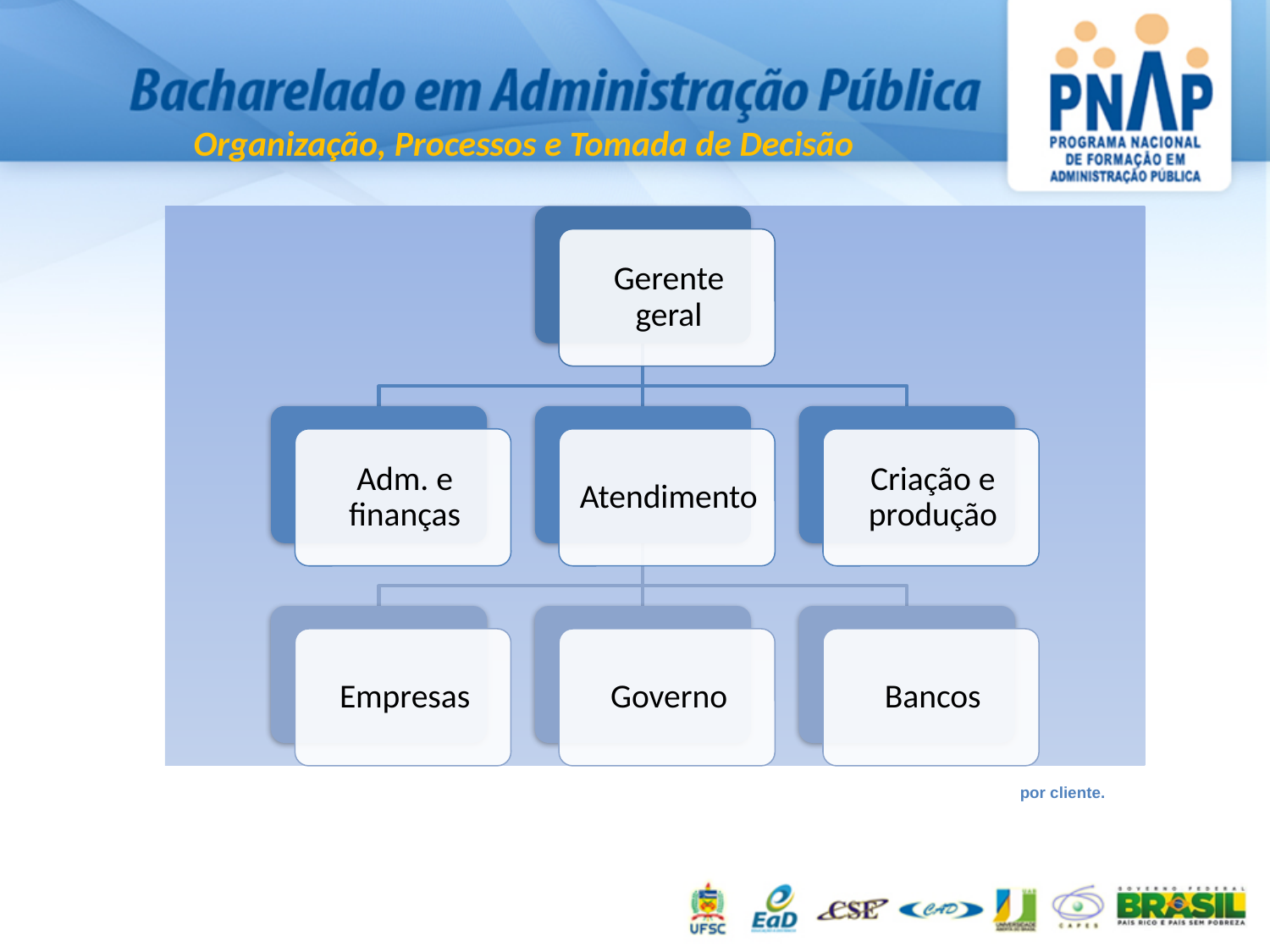

Gerente geral
Adm. e finanças
Atendimento
Empresas
Governo
Bancos
Criação e produção
por cliente.